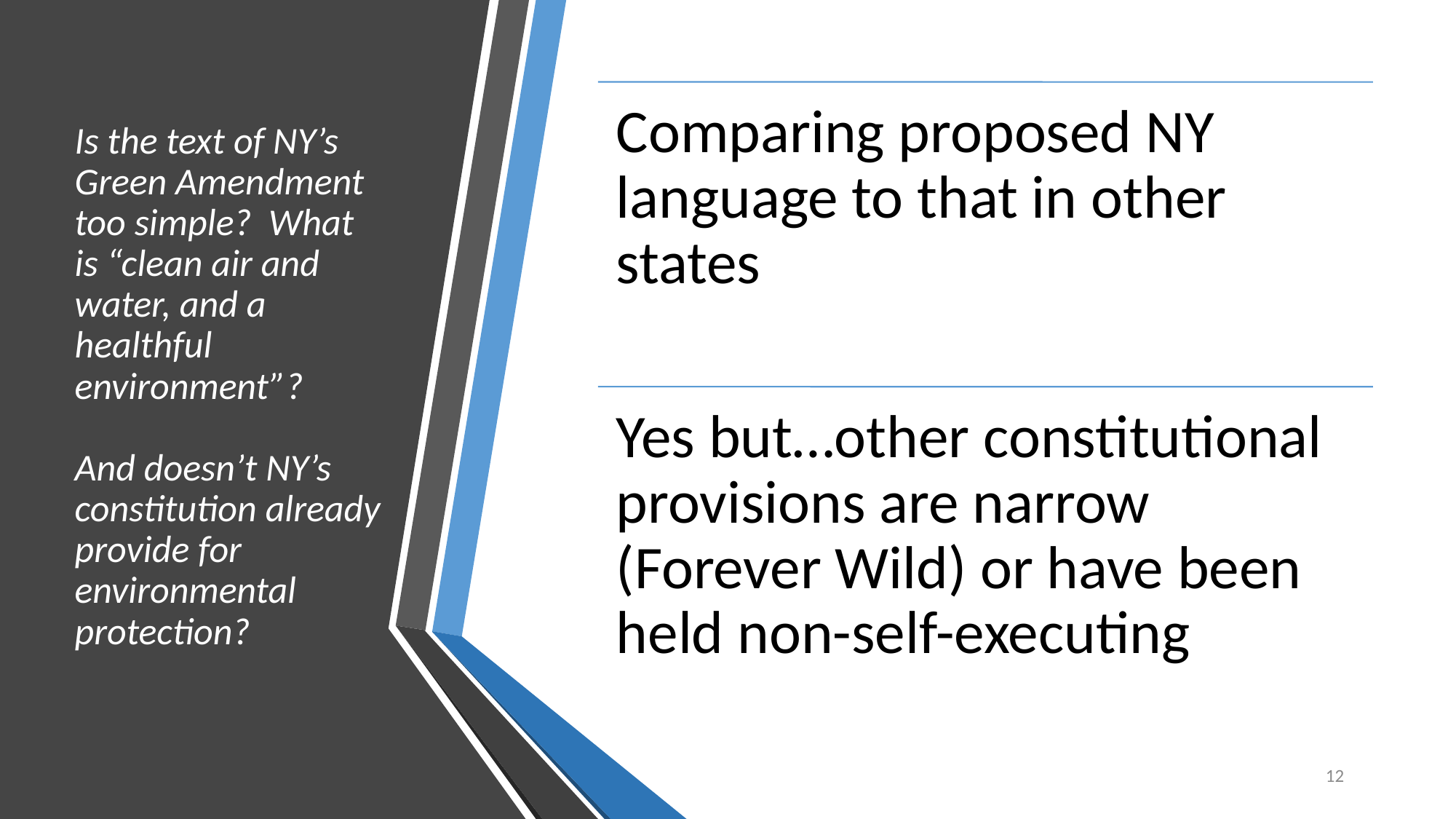

# Is the text of NY’s Green Amendment too simple?  What is “clean air and water, and a healthful environment”? And doesn’t NY’s constitution already provide for environmental protection?
Comparing proposed NY language to that in other states
Yes but…other constitutional provisions are narrow (Forever Wild) or have been held non-self-executing
12